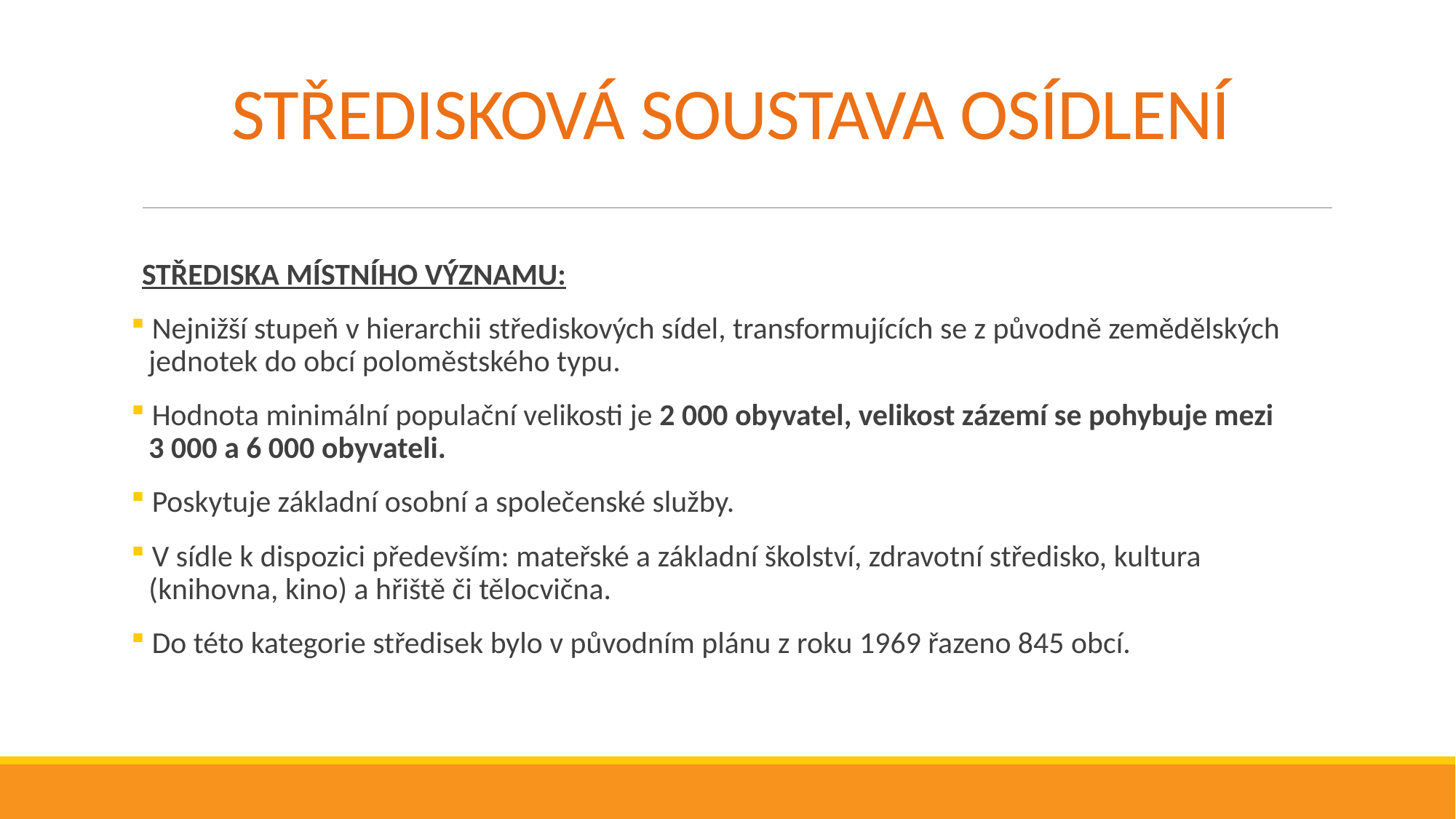

STŘEDISKOVÁ SOUSTAVA OSÍDLENÍ
STŘEDISKA MÍSTNÍHO VÝZNAMU:
 Nejnižší stupeň v hierarchii střediskových sídel, transformujících se z původně zemědělských
 jednotek do obcí poloměstského typu.
 Hodnota minimální populační velikosti je 2 000 obyvatel, velikost zázemí se pohybuje mezi
 3 000 a 6 000 obyvateli.
 Poskytuje základní osobní a společenské služby.
 V sídle k dispozici především: mateřské a základní školství, zdravotní středisko, kultura
 (knihovna, kino) a hřiště či tělocvična.
 Do této kategorie středisek bylo v původním plánu z roku 1969 řazeno 845 obcí.